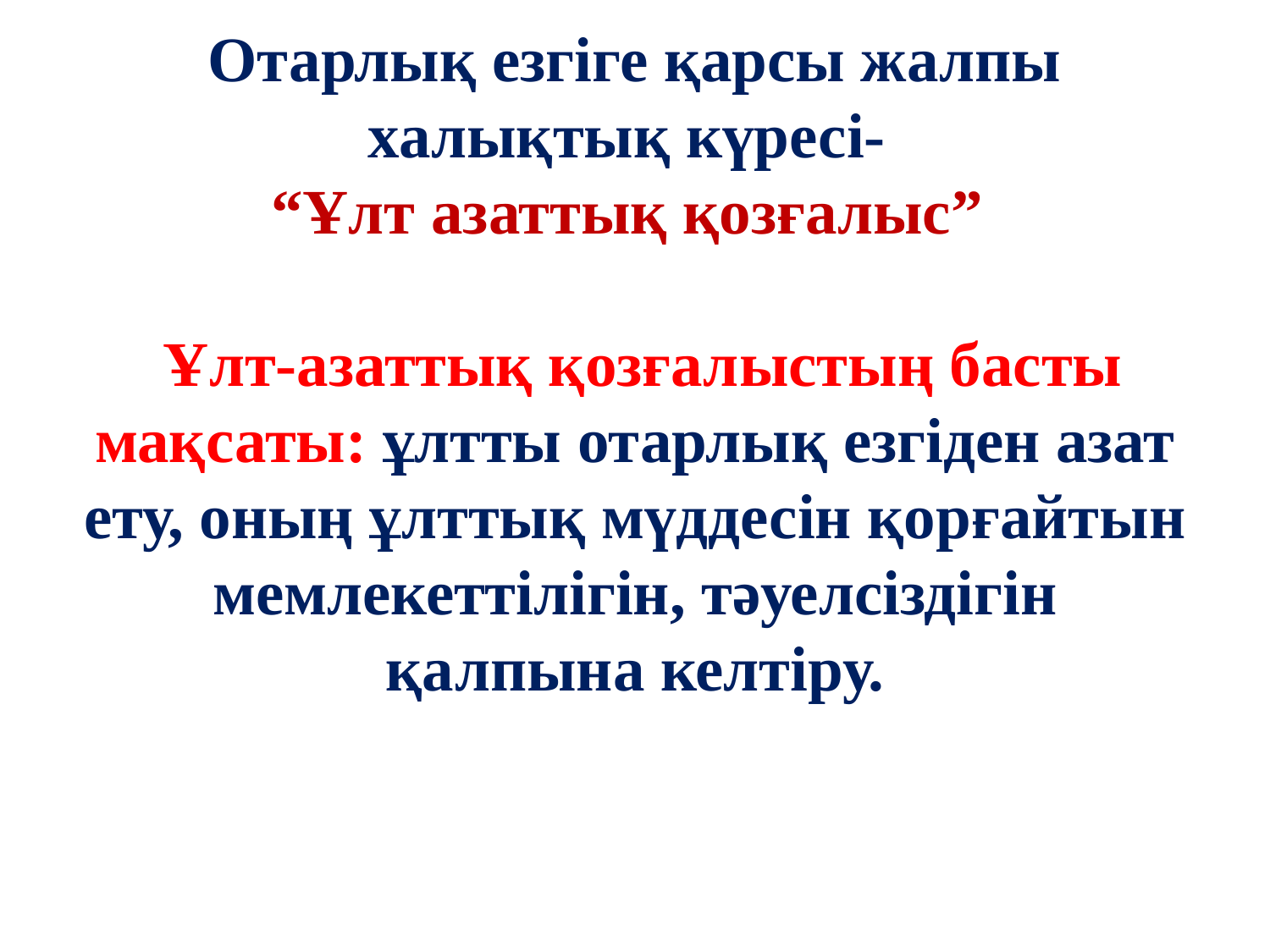

# Отарлық езгіге қарсы жалпы халықтық күресі- “Ұлт азаттық қозғалыс”
 Ұлт-азаттық қозғалыстың басты мақсаты: ұлтты отарлық езгіден азат ету, оның ұлттық мүддесін қорғайтын мемлекеттілігін, тәуелсіздігін қалпына келтіру.